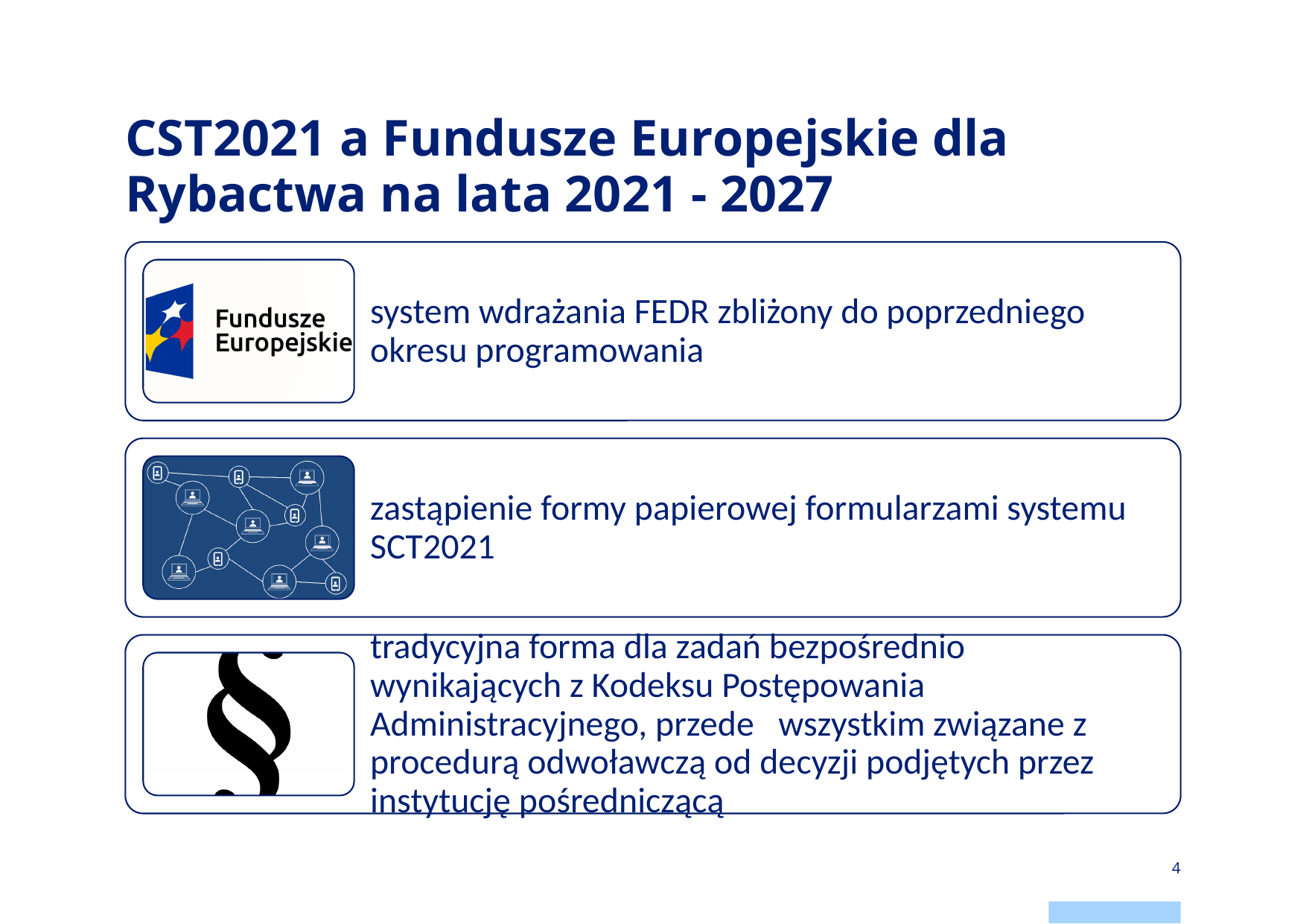

# CST2021 a Fundusze Europejskie dla Rybactwa na lata 2021 - 2027
system wdrażania FEDR zbliżony do poprzedniego okresu programowania
zastąpienie formy papierowej formularzami systemu SCT2021
tradycyjna forma dla zadań bezpośrednio wynikających z Kodeksu Postępowania Administracyjnego, przede   wszystkim związane z procedurą odwoławczą od decyzji podjętych przez instytucję pośredniczącą
4